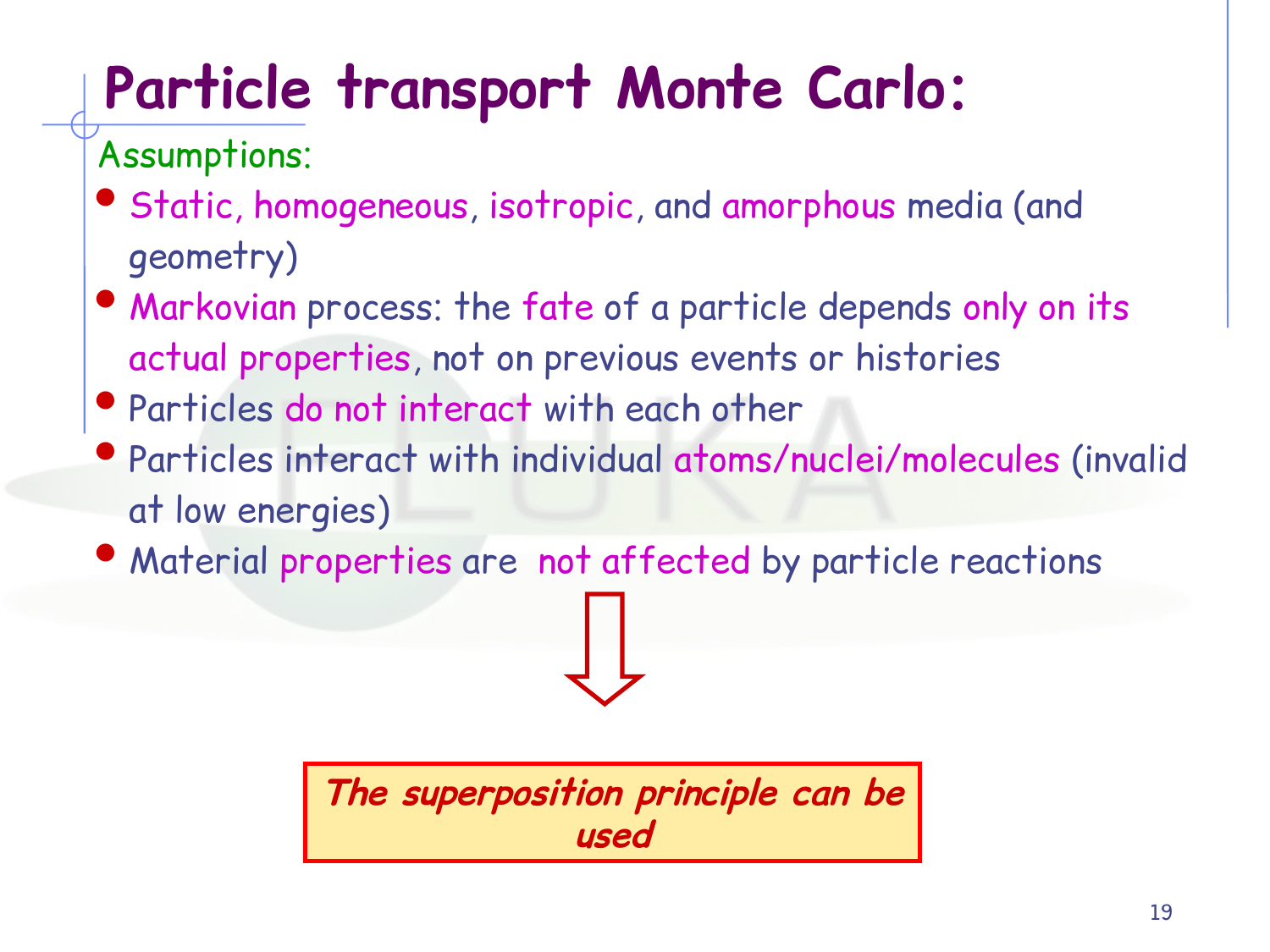

Particle transport Monte Carlo:
Assumptions:
Static, homogeneous, isotropic, and amorphous media (and geometry)
Markovian process: the fate of a particle depends only on its actual properties, not on previous events or histories
Particles do not interact with each other
Particles interact with individual atoms/nuclei/molecules (invalid at low energies)
Material properties are  not affected by particle reactions

The superposition principle can be used
19